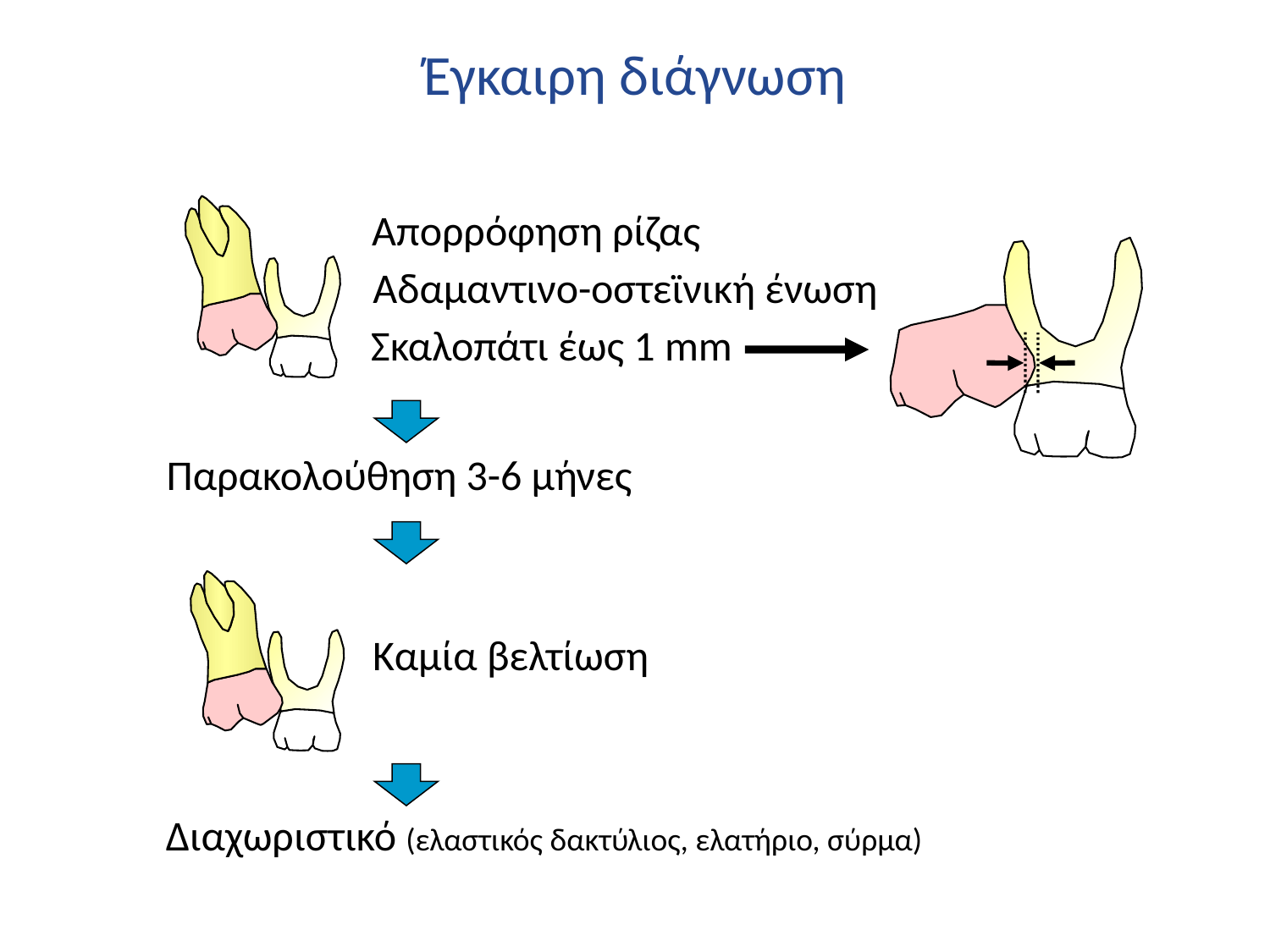

# Έγκαιρη διάγνωση

Απορρόφηση ρίζας

Αδαμαντινο-οστεϊνική ένωση

Σκαλοπάτι έως 1 mm

Παρακολούθηση 3-6 μήνες

Καμία βελτίωση

Διαχωριστικό (ελαστικός δακτύλιος, ελατήριο, σύρμα)